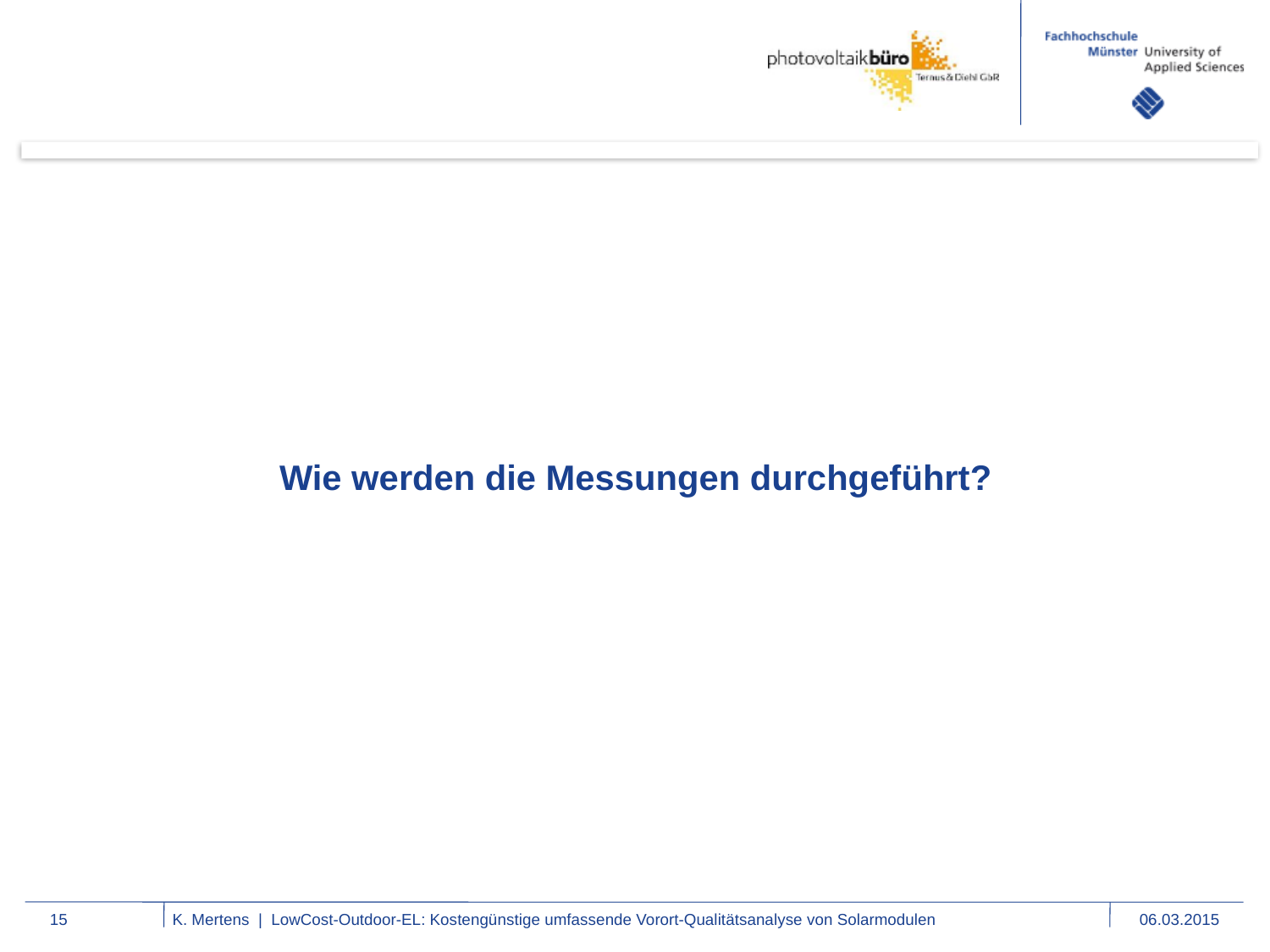

Wie werden die Messungen durchgeführt?
15
K. Mertens  |  LowCost-Outdoor-EL: Kostengünstige umfassende Vorort-Qualitätsanalyse von Solarmodulen
06.03.2015